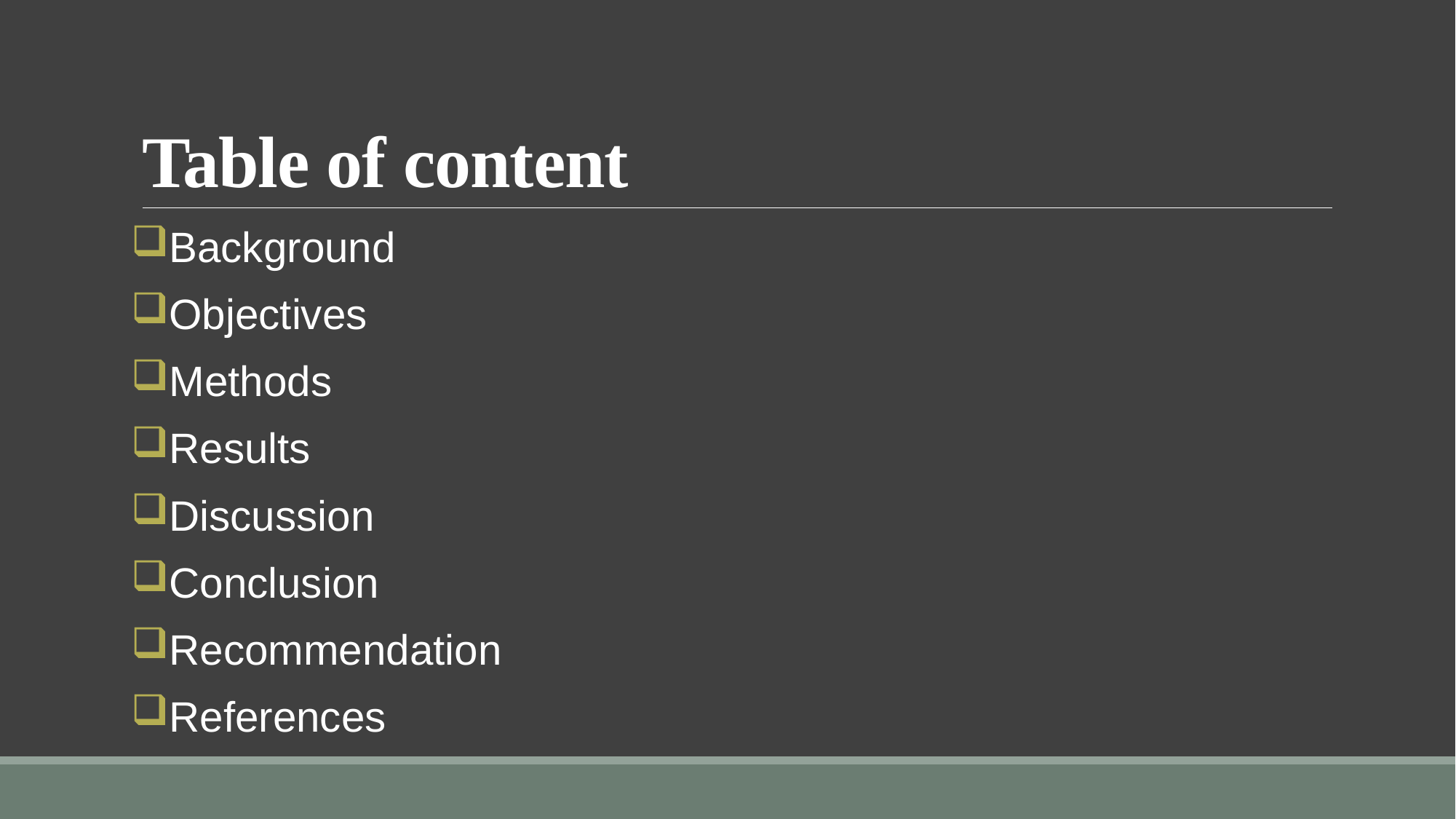

# Table of content
Background
Objectives
Methods
Results
Discussion
Conclusion
Recommendation
References